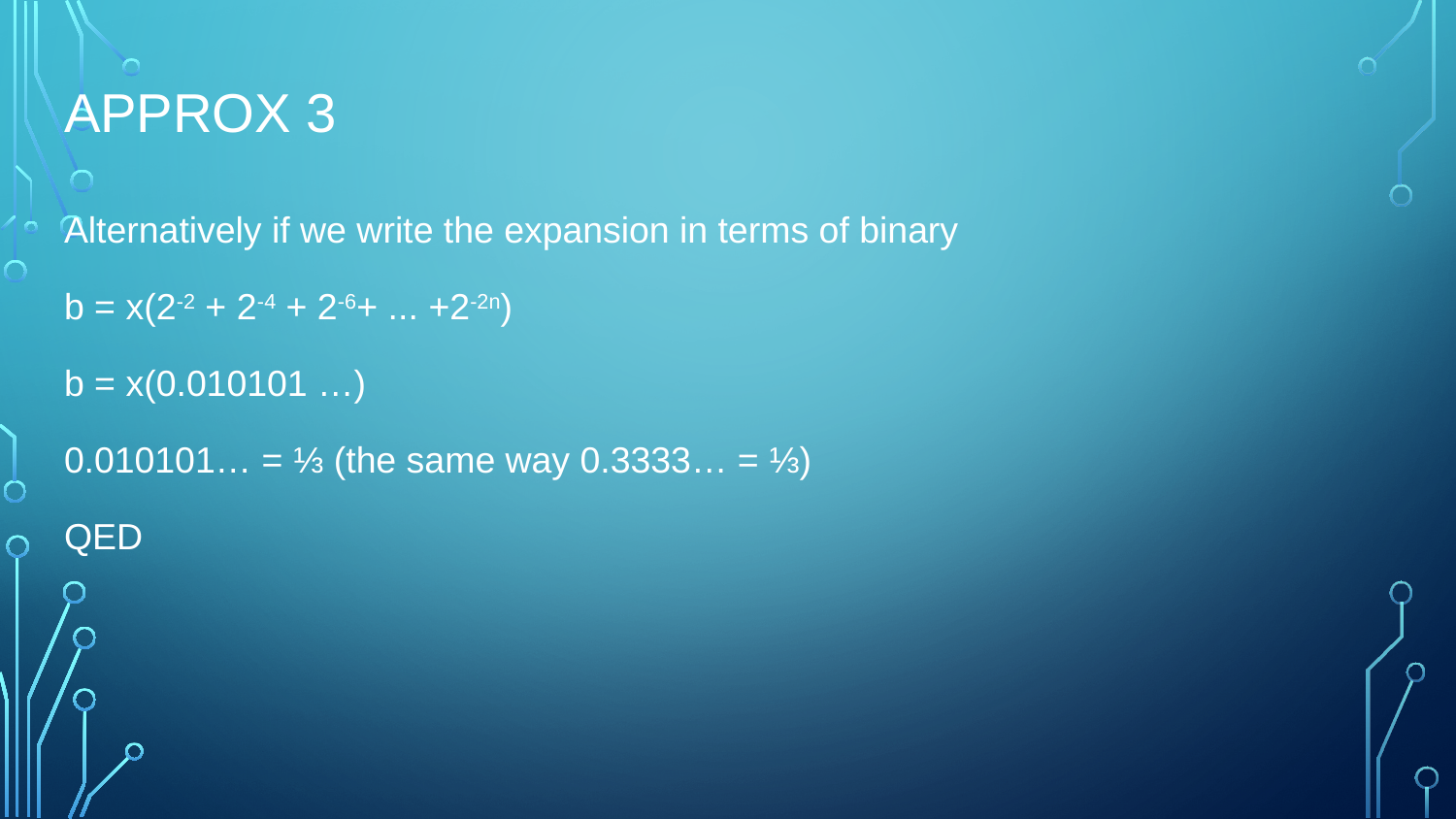

# Approx 3
Alternatively if we write the expansion in terms of binary
b = x(2-2 + 2-4 + 2-6+ ... +2-2n)
b = x(0.010101 …)
0.010101… = ⅓ (the same way 0.3333… = ⅓)
QED